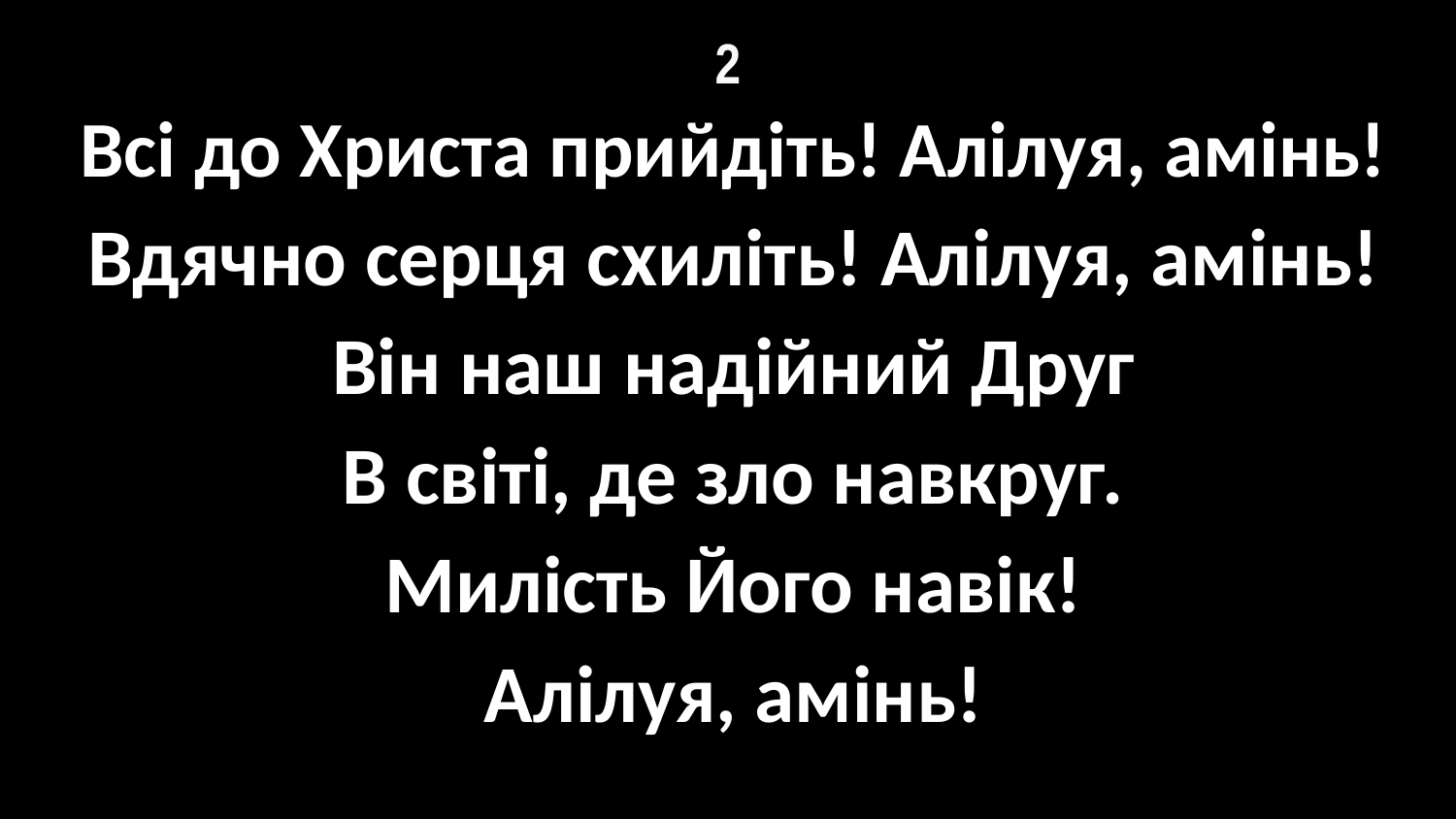

# 2
Всі до Христа прийдіть! Алілуя, амінь!
Вдячно серця схиліть! Алілуя, амінь!
Він наш надійний Друг
В світі, де зло навкруг.
Милість Його навік!
Алілуя, амінь!